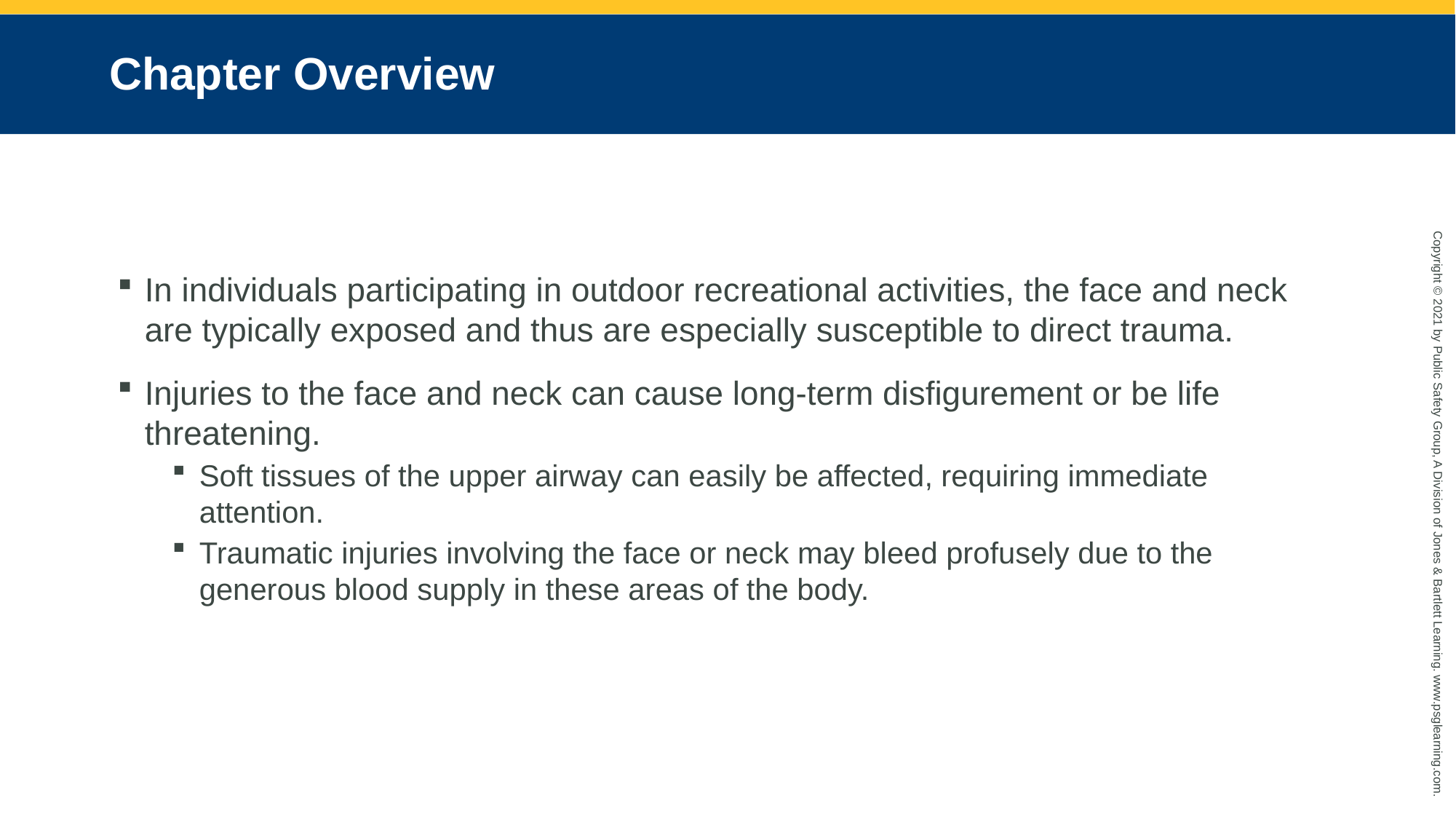

# Chapter Overview
In individuals participating in outdoor recreational activities, the face and neck are typically exposed and thus are especially susceptible to direct trauma.
Injuries to the face and neck can cause long-term disfigurement or be life threatening.
Soft tissues of the upper airway can easily be affected, requiring immediate attention.
Traumatic injuries involving the face or neck may bleed profusely due to the generous blood supply in these areas of the body.